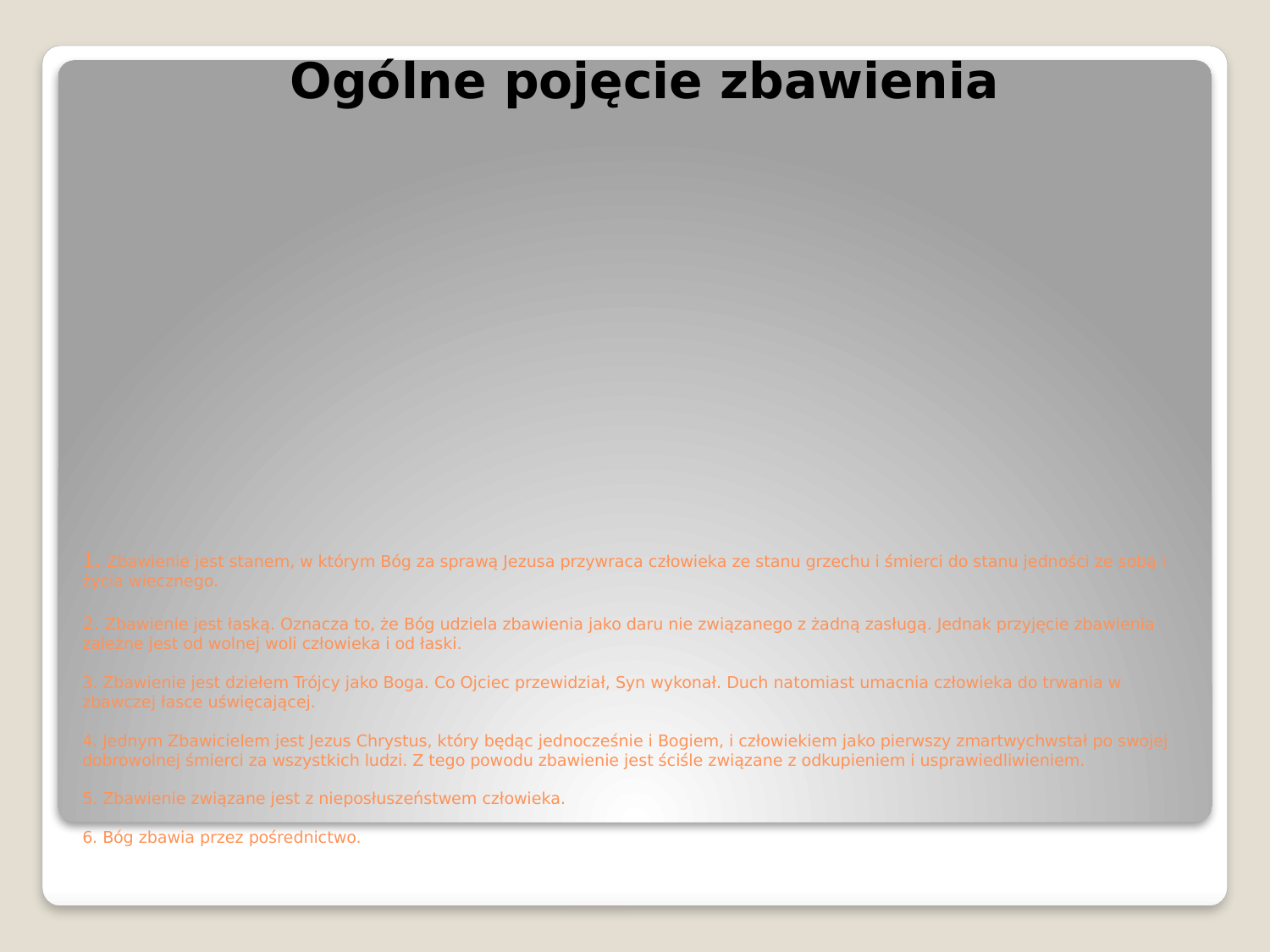

Ogólne pojęcie zbawienia
# 1. Zbawienie jest stanem, w którym Bóg za sprawą Jezusa przywraca człowieka ze stanu grzechu i śmierci do stanu jedności ze sobą i życia wiecznego. 2. Zbawienie jest łaską. Oznacza to, że Bóg udziela zbawienia jako daru nie związanego z żadną zasługą. Jednak przyjęcie zbawienia zależne jest od wolnej woli człowieka i od łaski. 3. Zbawienie jest dziełem Trójcy jako Boga. Co Ojciec przewidział, Syn wykonał. Duch natomiast umacnia człowieka do trwania w zbawczej łasce uświęcającej. 4. Jednym Zbawicielem jest Jezus Chrystus, który będąc jednocześnie i Bogiem, i człowiekiem jako pierwszy zmartwychwstał po swojej dobrowolnej śmierci za wszystkich ludzi. Z tego powodu zbawienie jest ściśle związane z odkupieniem i usprawiedliwieniem. 5. Zbawienie związane jest z nieposłuszeństwem człowieka. 6. Bóg zbawia przez pośrednictwo.